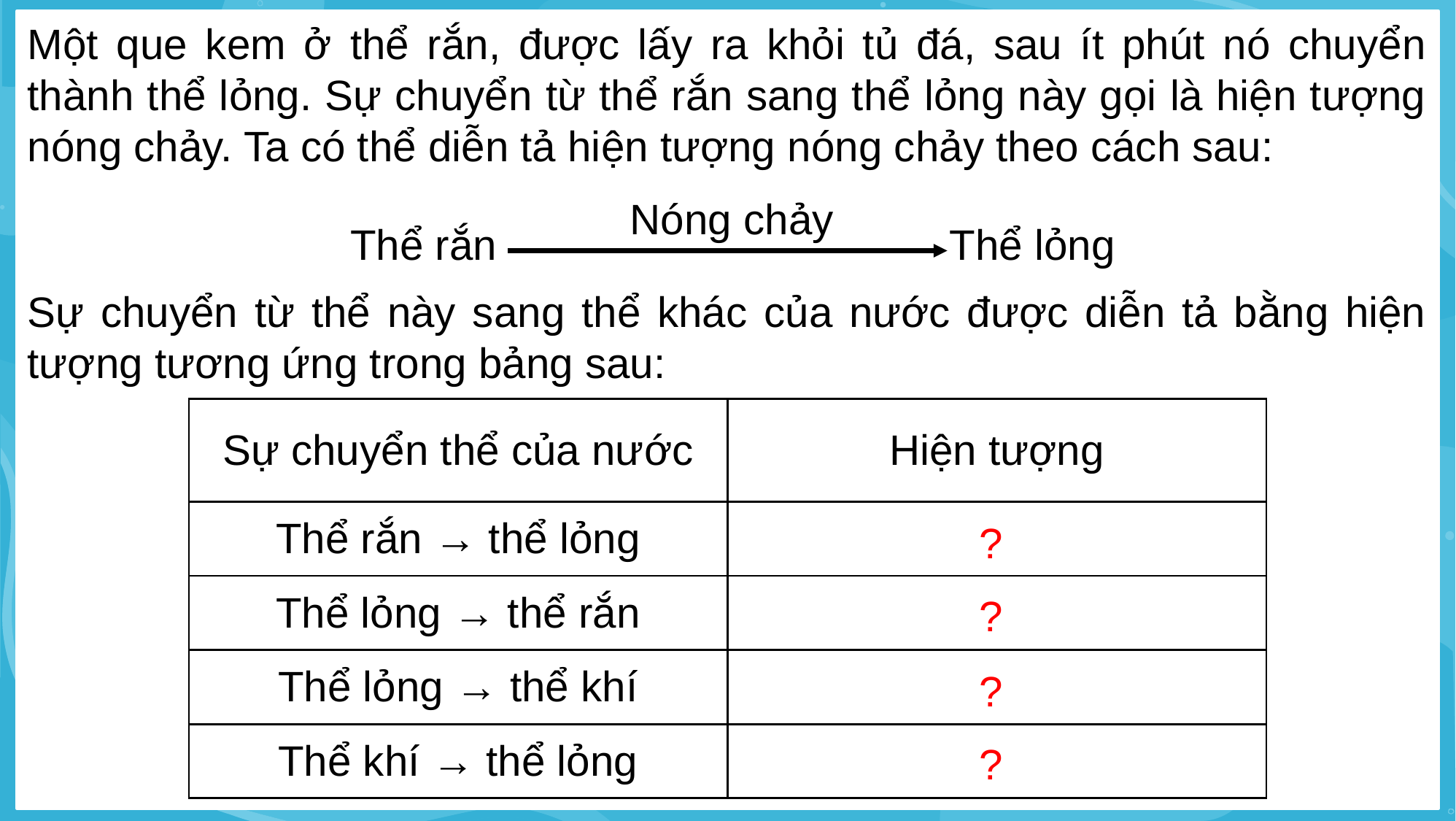

Một que kem ở thể rắn, được lấy ra khỏi tủ đá, sau ít phút nó chuyển thành thể lỏng. Sự chuyển từ thể rắn sang thể lỏng này gọi là hiện tượng nóng chảy. Ta có thể diễn tả hiện tượng nóng chảy theo cách sau:

Sự chuyển từ thể này sang thể khác của nước được diễn tả bằng hiện tượng tương ứng trong bảng sau:

Nóng chảy
Thể rắn
Thể lỏng
| Sự chuyển thể của nước | Hiện tượng |
| --- | --- |
| Thể rắn → thể lỏng | Nóng chảy |
| Thể lỏng → thể rắn | Đông đặc |
| Thể lỏng → thể khí | Bay hơi |
| Thể khí → thể lỏng | Ngưng tụ |
?
?
?
?